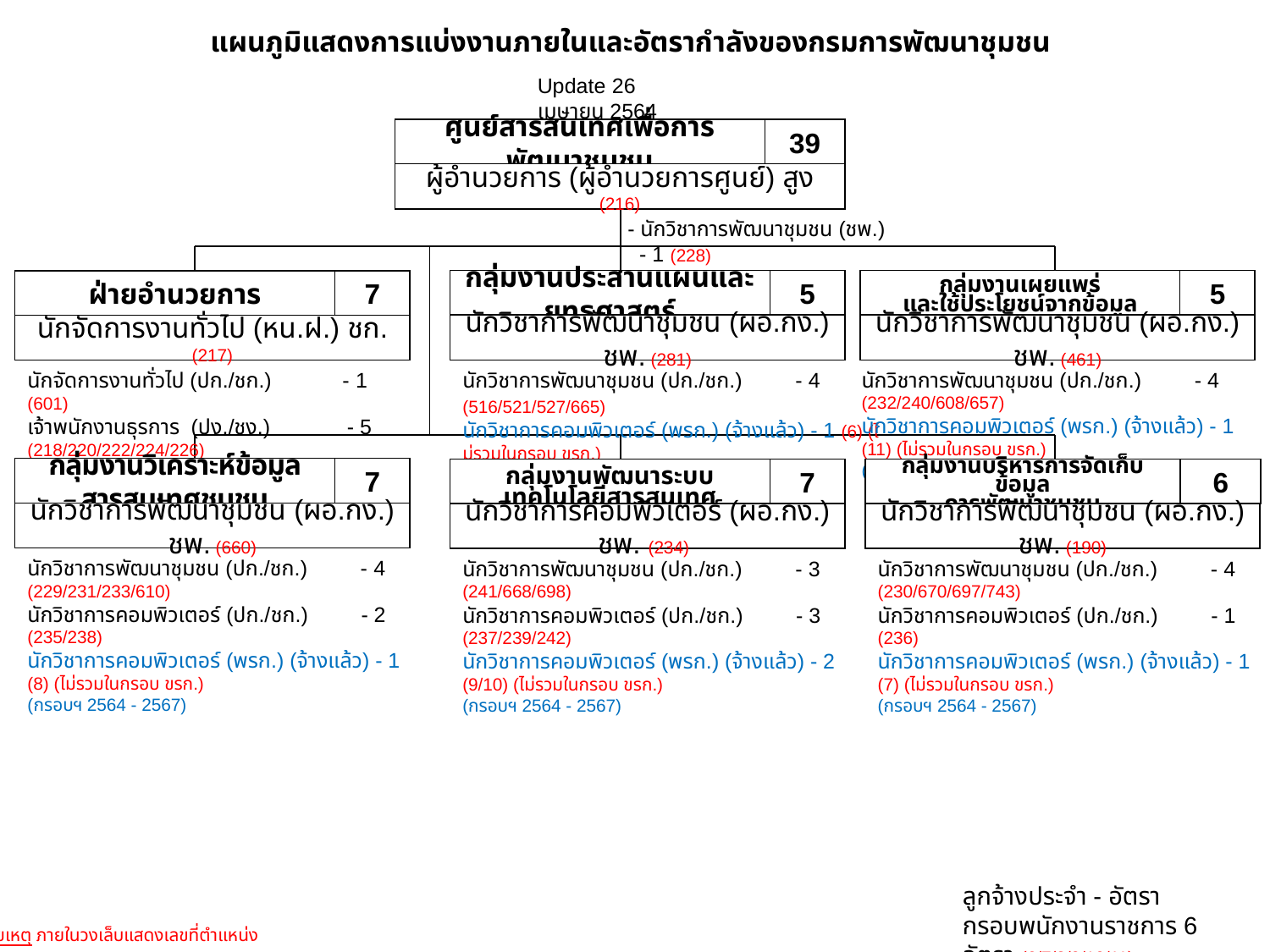

แผนภูมิแสดงการแบ่งงานภายในและอัตรากำลังของกรมการพัฒนาชุมชน
Update 26 เมษายน 2564
ศูนย์สารสนเทศเพื่อการพัฒนาชุมชน
39
ผู้อำนวยการ (ผู้อำนวยการศูนย์) สูง (216)
- นักวิชาการพัฒนาชุมชน (ชพ.)    - 1 (228)

กลุ่มงานเผยแพร่
และใช้ประโยชน์จากข้อมูล
5
นักวิชาการพัฒนาชุมชน (ผอ.กง.) ชพ. (461)
กลุ่มงานประสานแผนและยุทธศาสตร์
5
นักวิชาการพัฒนาชุมชน (ผอ.กง.) ชพ. (281)
ฝ่ายอำนวยการ
7
นักจัดการงานทั่วไป (หน.ฝ.) ชก. (217)
นักวิชาการพัฒนาชุมชน (ปก./ชก.)         - 4 (516/521/527/665)
นักวิชาการคอมพิวเตอร์ (พรก.) (จ้างแล้ว) - 1 (6) (ไม่รวมในกรอบ ขรก.)
(กรอบฯ 2564 - 2567)

นักวิชาการพัฒนาชุมชน (ปก./ชก.)         - 4 (232/240/608/657)
นักวิชาการคอมพิวเตอร์ (พรก.) (จ้างแล้ว) - 1 (11) (ไม่รวมในกรอบ ขรก.)
(กรอบฯ 2564 - 2567)

นักจัดการงานทั่วไป (ปก./ชก.)            - 1 (601)
เจ้าพนักงานธุรการ  (ปง./ชง.)             - 5 (218/220/222/224/226)

กลุ่มงานวิเคราะห์ข้อมูลสารสนเทศชุมชน
7
นักวิชาการพัฒนาชุมชน (ผอ.กง.) ชพ. (660)

กลุ่มงานพัฒนาระบบ
เทคโนโลยีสารสนเทศ
7
นักวิชาการคอมพิวเตอร์ (ผอ.กง.) ชพ. (234)

กลุ่มงานบริหารการจัดเก็บข้อมูล
การพัฒนาชุมชน
6
นักวิชาการพัฒนาชุมชน (ผอ.กง.) ชพ. (190)
นักวิชาการพัฒนาชุมชน (ปก./ชก.)         - 4 (229/231/233/610)
นักวิชาการคอมพิวเตอร์ (ปก./ชก.)         - 2 (235/238)
นักวิชาการคอมพิวเตอร์ (พรก.) (จ้างแล้ว) - 1 (8) (ไม่รวมในกรอบ ขรก.)
(กรอบฯ 2564 - 2567)

นักวิชาการพัฒนาชุมชน (ปก./ชก.)         - 3 (241/668/698)
นักวิชาการคอมพิวเตอร์ (ปก./ชก.)         - 3 (237/239/242)
นักวิชาการคอมพิวเตอร์ (พรก.) (จ้างแล้ว) - 2 (9/10) (ไม่รวมในกรอบ ขรก.)
(กรอบฯ 2564 - 2567)

นักวิชาการพัฒนาชุมชน (ปก./ชก.)         - 4 (230/670/697/743)
นักวิชาการคอมพิวเตอร์ (ปก./ชก.)         - 1 (236)
นักวิชาการคอมพิวเตอร์ (พรก.) (จ้างแล้ว) - 1 (7) (ไม่รวมในกรอบ ขรก.)
(กรอบฯ 2564 - 2567)

ลูกจ้างประจำ - อัตรา
กรอบพนักงานราชการ 6 อัตรา (6/7/8/9/10/11)
หมายเหตุ ภายในวงเล็บแสดงเลขที่ตำแหน่ง